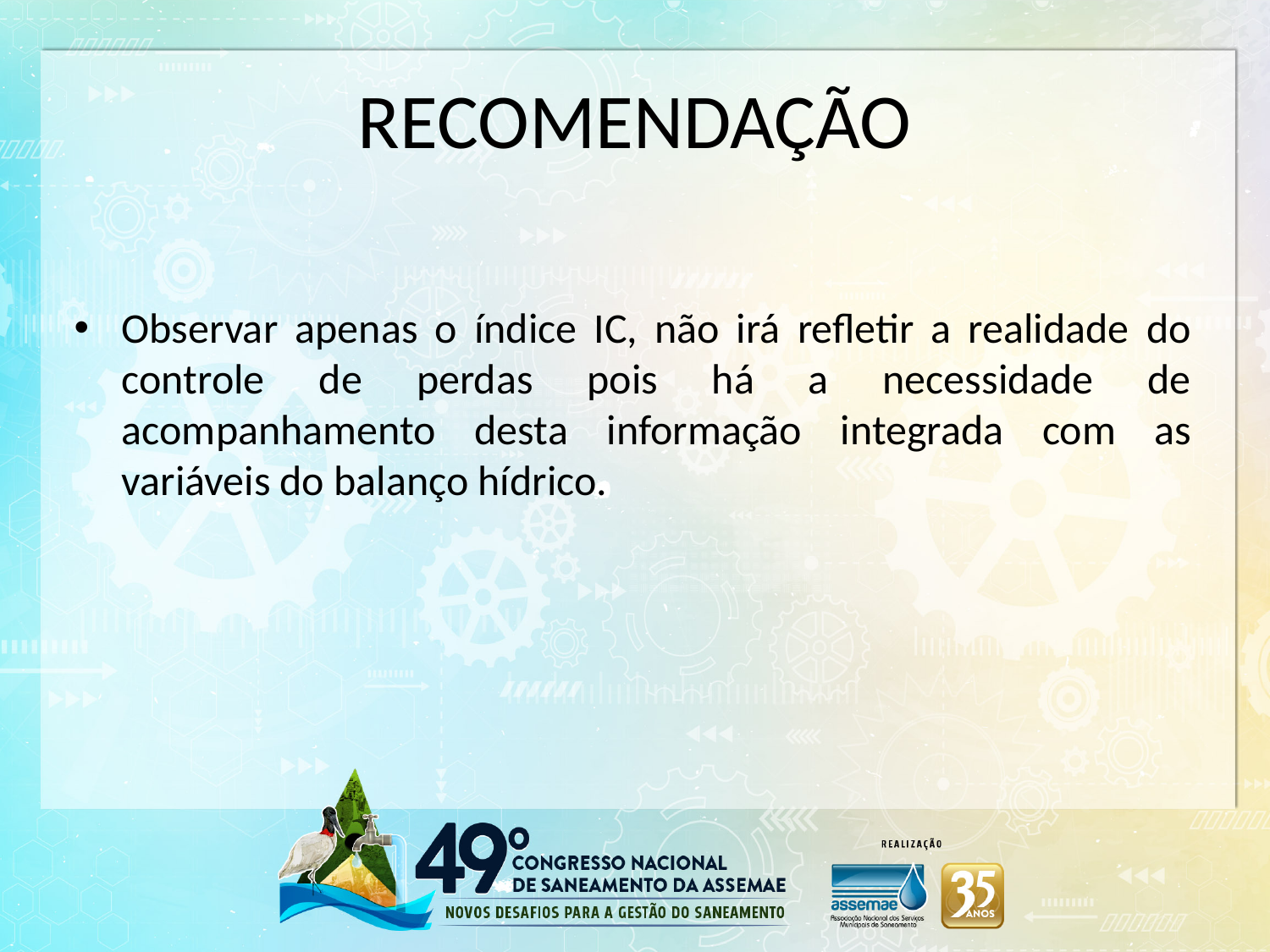

# RECOMENDAÇÃO
Observar apenas o índice IC, não irá refletir a realidade do controle de perdas pois há a necessidade de acompanhamento desta informação integrada com as variáveis do balanço hídrico.